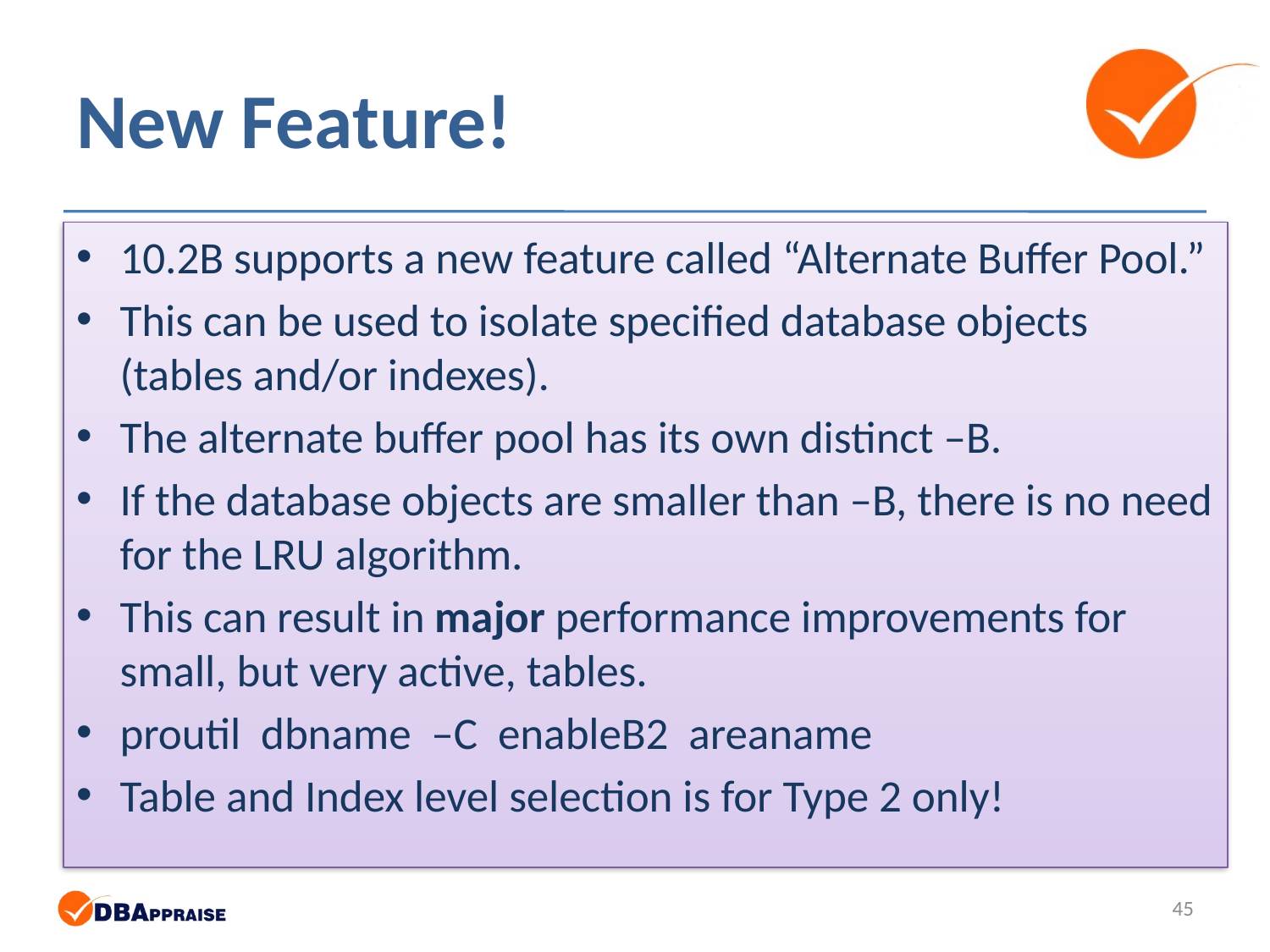

# New Feature!
10.2B supports a new feature called “Alternate Buffer Pool.”
This can be used to isolate specified database objects (tables and/or indexes).
The alternate buffer pool has its own distinct –B.
If the database objects are smaller than –B, there is no need for the LRU algorithm.
This can result in major performance improvements for small, but very active, tables.
proutil  dbname  –C  enableB2  areaname
Table and Index level selection is for Type 2 only!
45